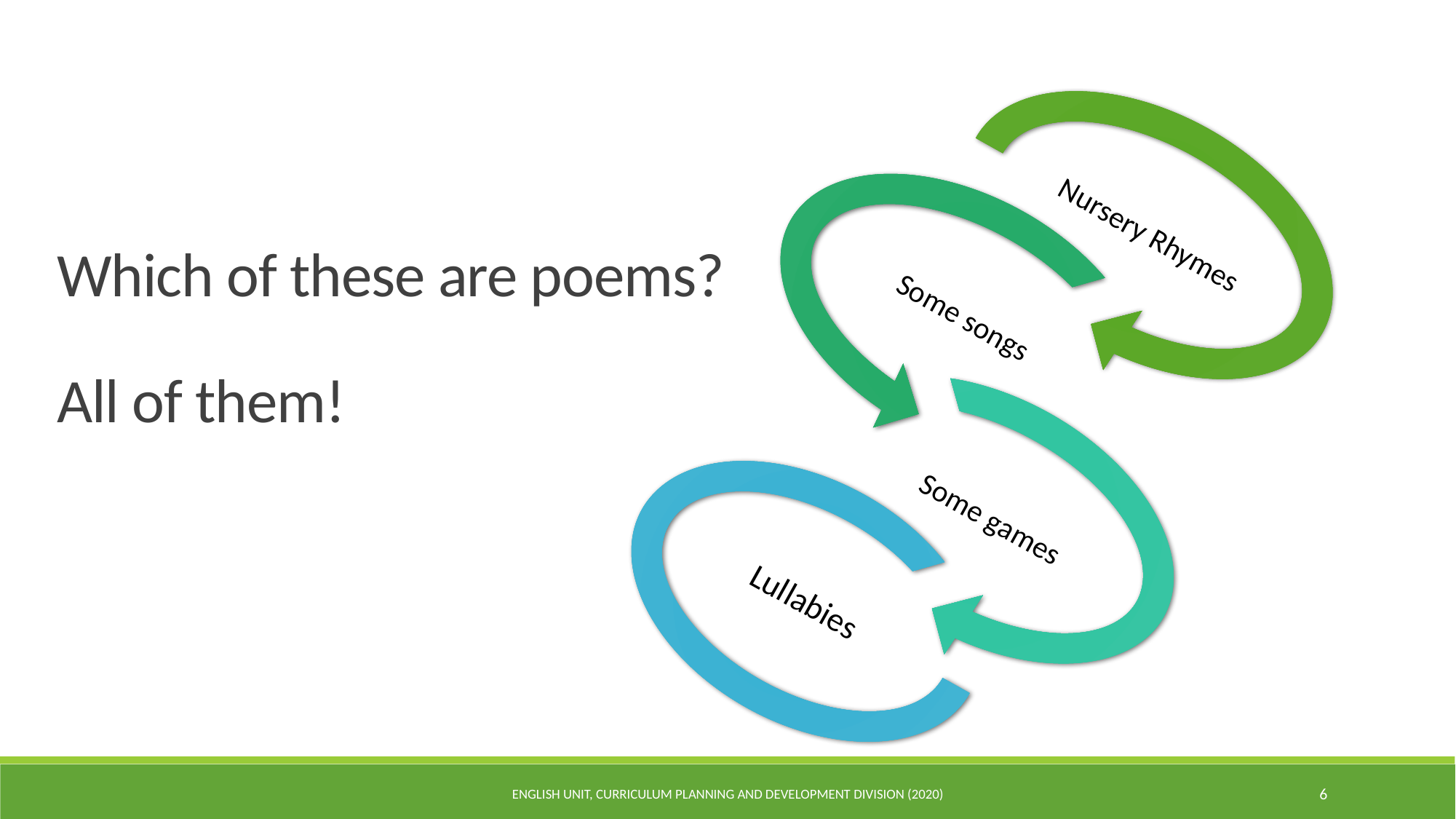

Nursery Rhymes

Some songs

Some games

Lullabies
Which of these are poems?
All of them!
ENGLISH UNIT, CURRICULUM PLANNING AND DEVELOPMENT DIVISION (2020)
6